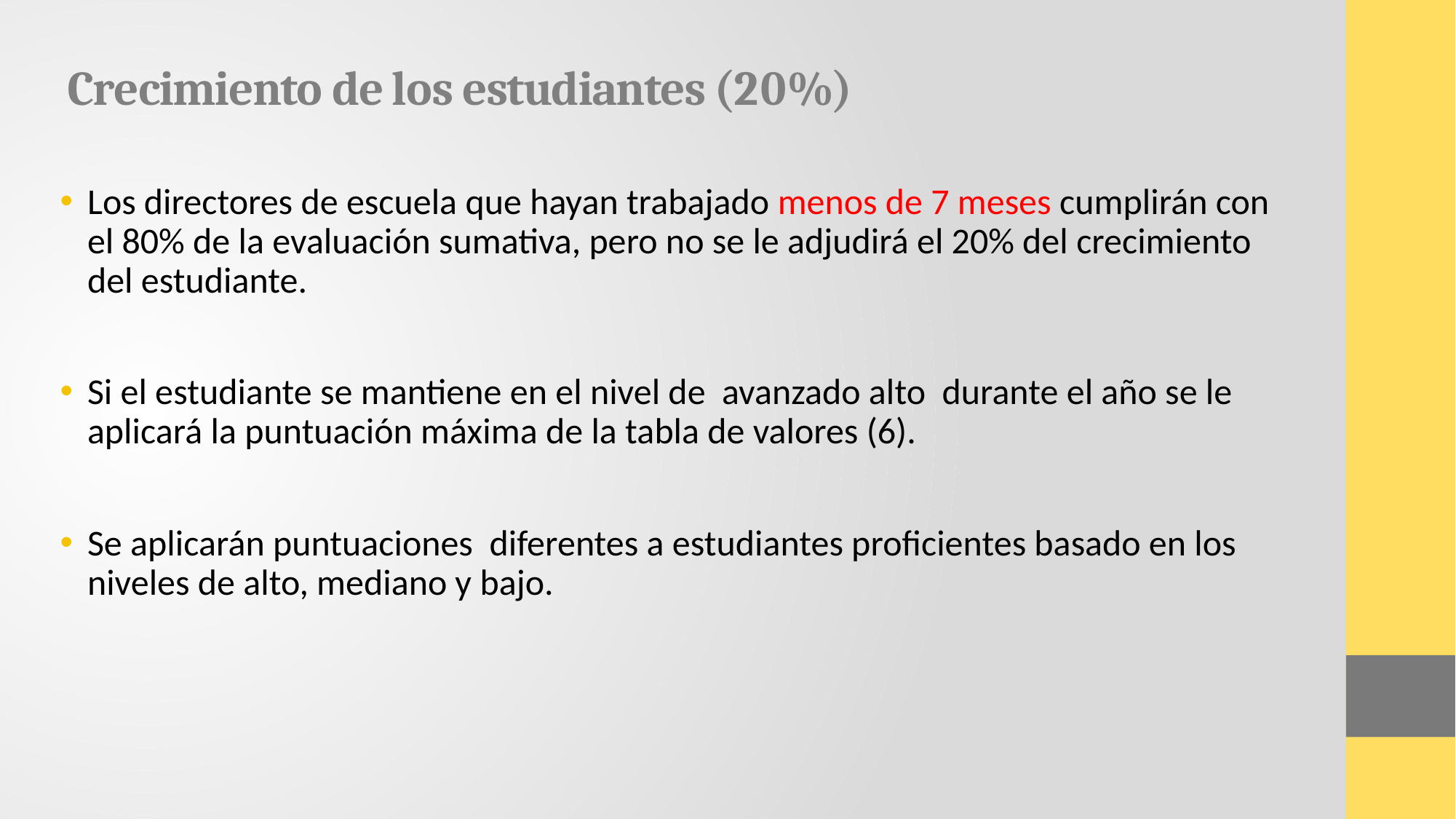

# Crecimiento de los estudiantes (20%)
Los directores de escuela que hayan trabajado menos de 7 meses cumplirán con  el 80% de la evaluación sumativa, pero no se le adjudirá el 20% del crecimiento del estudiante.

Si el estudiante se mantiene en el nivel de  avanzado alto  durante el año se le aplicará la puntuación máxima de la tabla de valores (6).

Se aplicarán puntuaciones  diferentes a estudiantes proficientes basado en los niveles de alto, mediano y bajo.